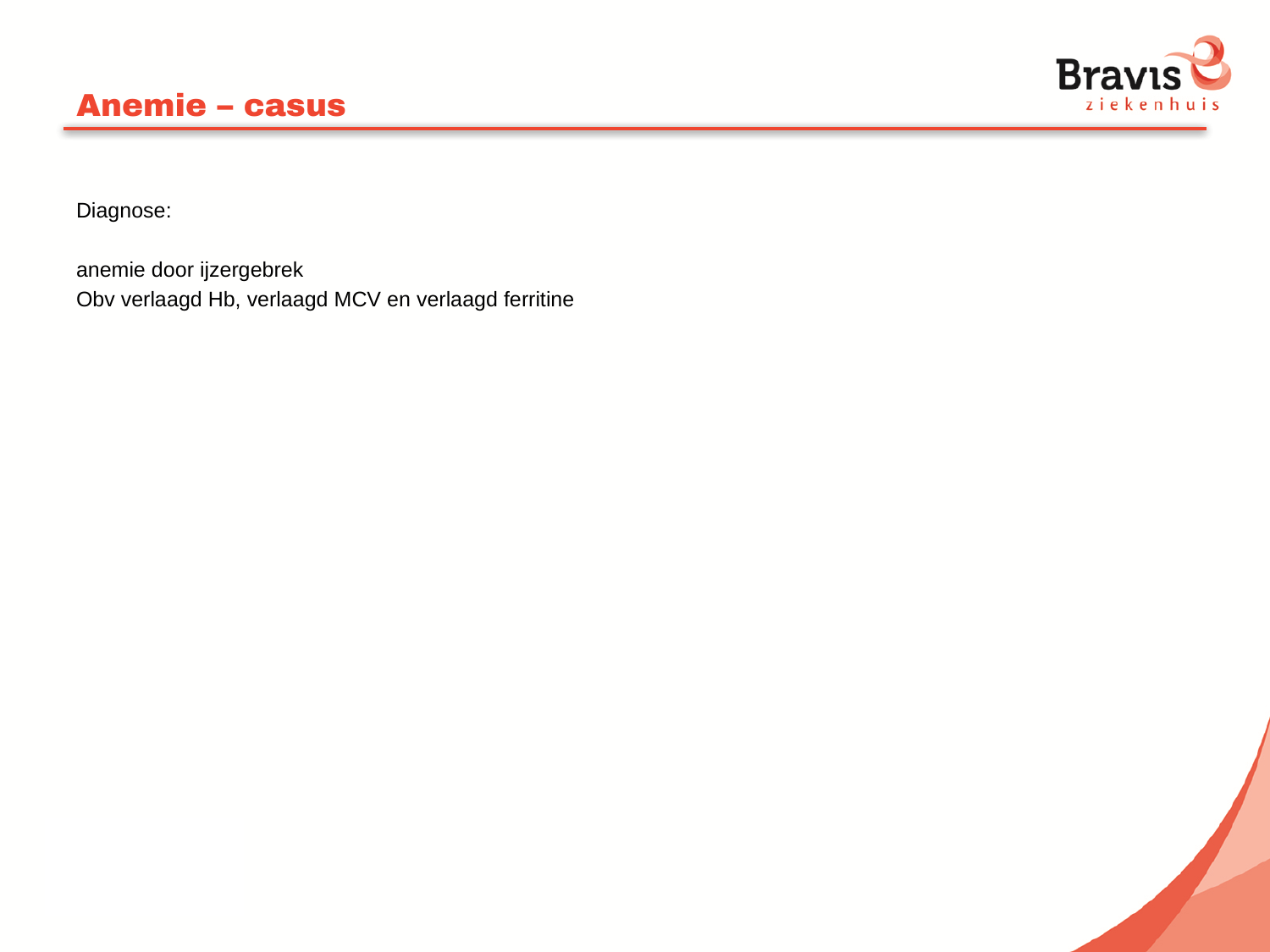

# Anemie – casus
Diagnose:

anemie door ijzergebrek
Obv verlaagd Hb, verlaagd MCV en verlaagd ferritine